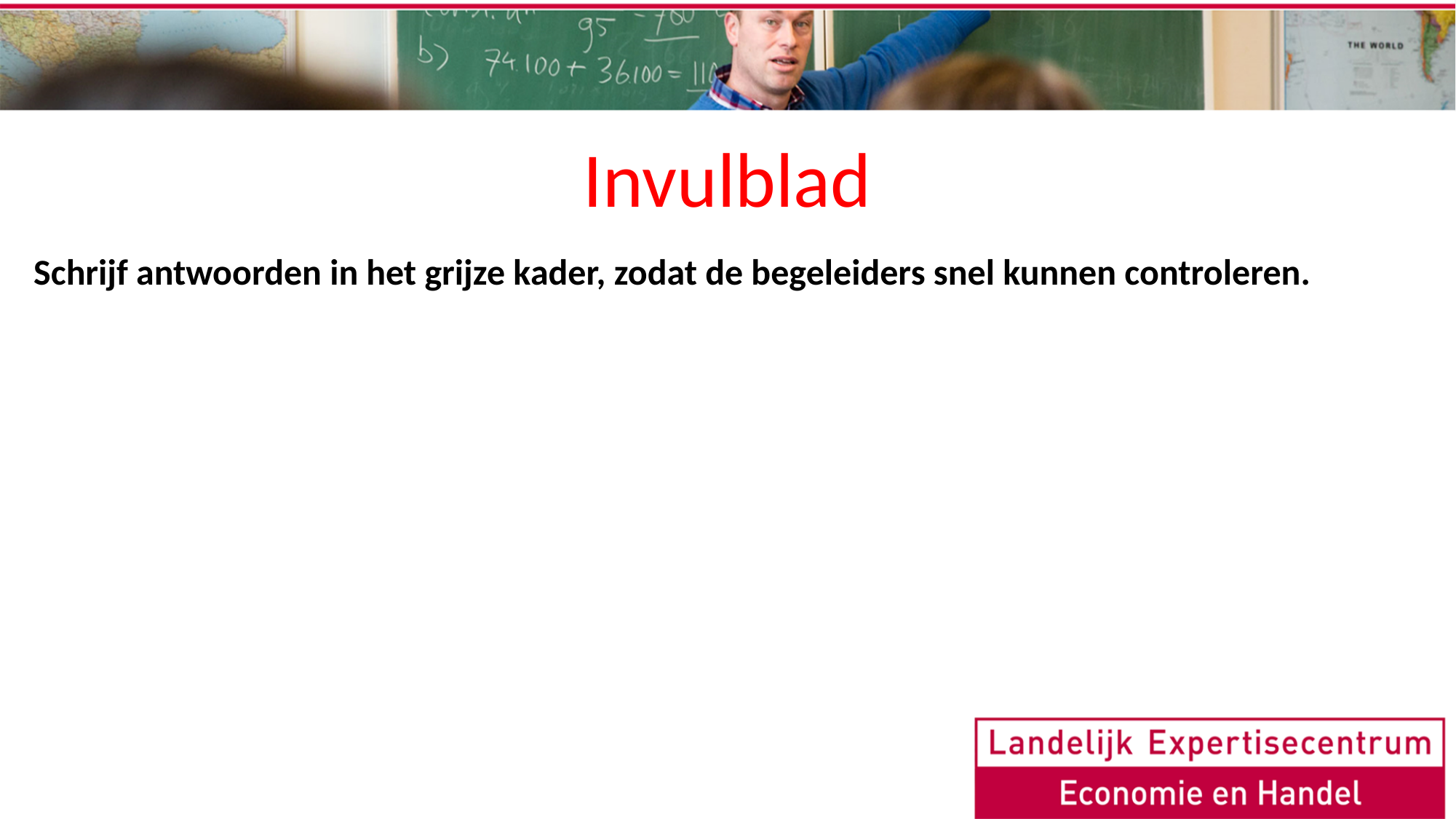

# Invulblad
Schrijf antwoorden in het grijze kader, zodat de begeleiders snel kunnen controleren.